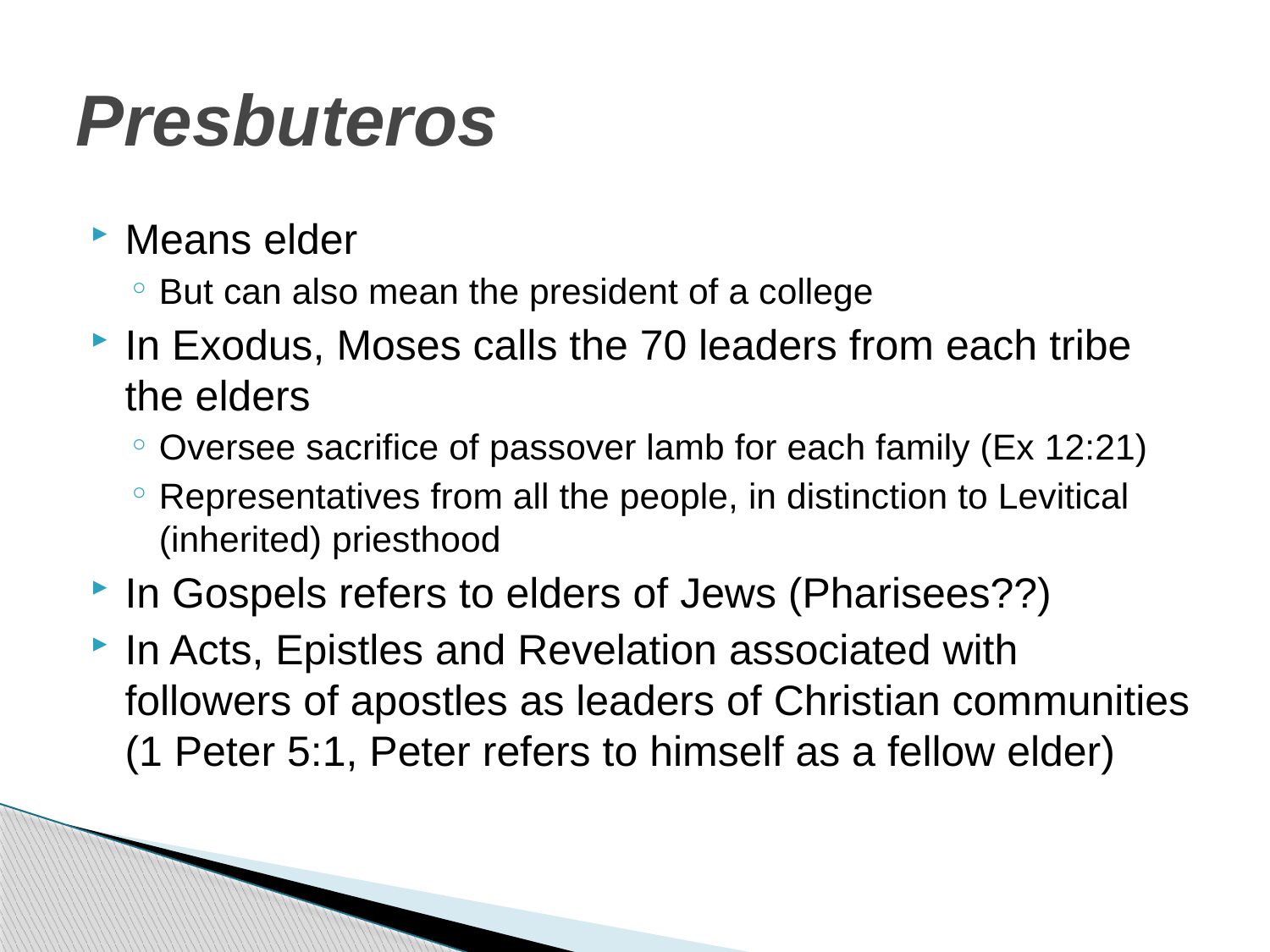

# Presbuteros
Means elder
But can also mean the president of a college
In Exodus, Moses calls the 70 leaders from each tribe the elders
Oversee sacrifice of passover lamb for each family (Ex 12:21)
Representatives from all the people, in distinction to Levitical (inherited) priesthood
In Gospels refers to elders of Jews (Pharisees??)
In Acts, Epistles and Revelation associated with followers of apostles as leaders of Christian communities (1 Peter 5:1, Peter refers to himself as a fellow elder)